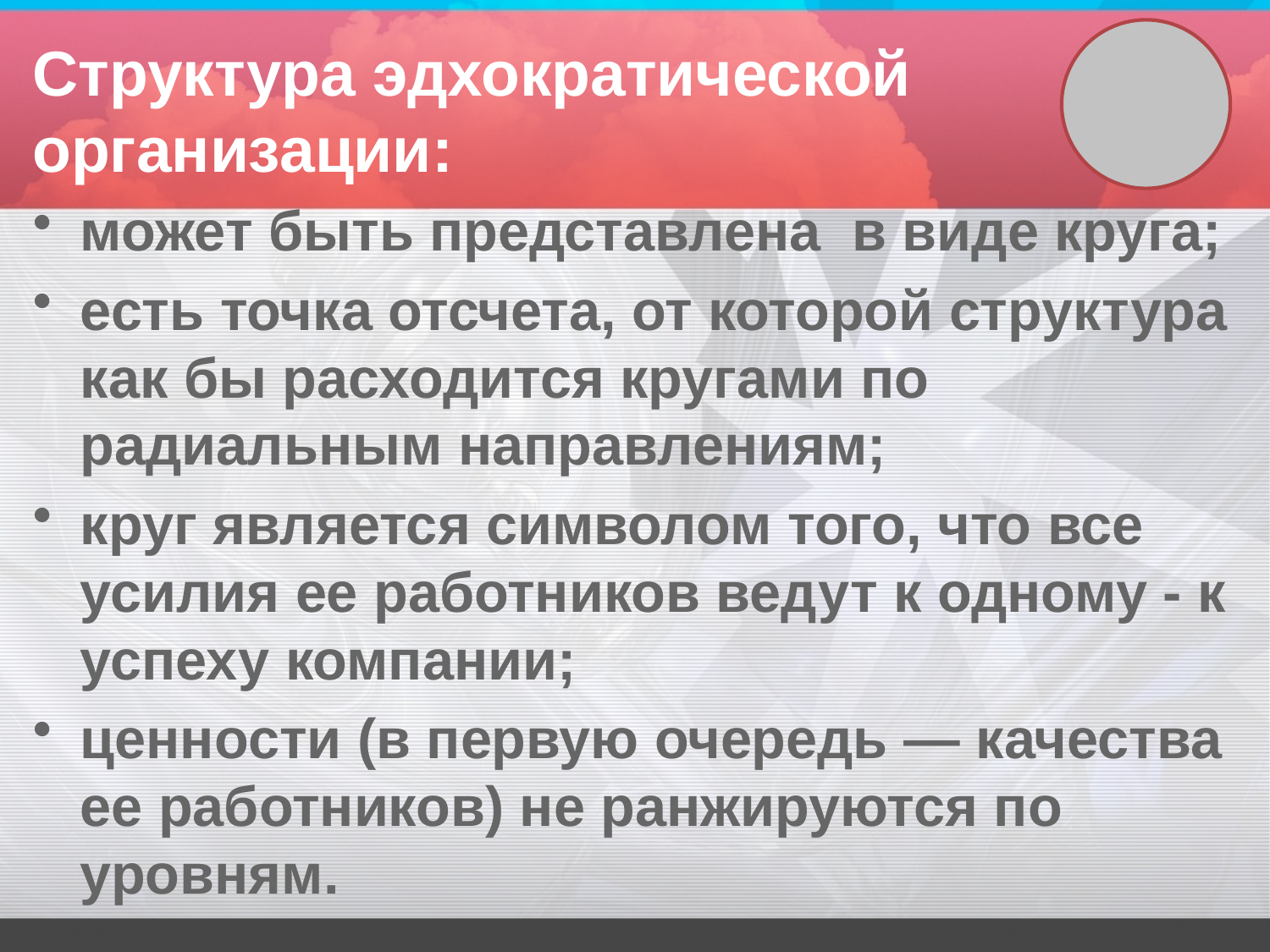

# Структура эдхократической организации:
может быть представлена  в виде круга;
есть точка отсчета, от которой структура как бы расходится кругами по радиальным направлениям;
круг является символом того, что все усилия ее работников ведут к одному - к успеху компании;
ценности (в первую очередь — качества ее работников) не ранжируются по уровням.